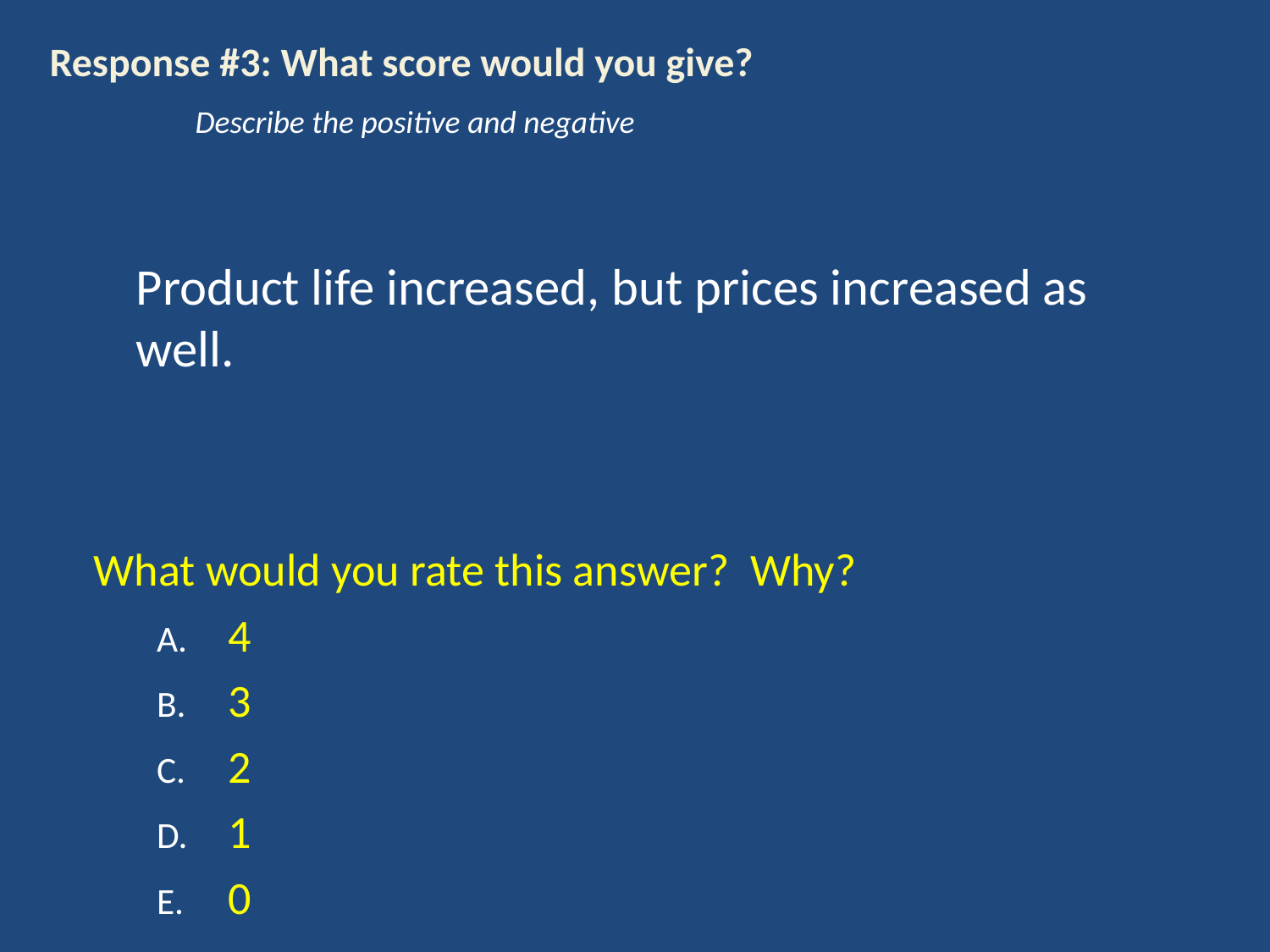

Response #3: What score would you give?
Describe the positive and negative
Product life increased, but prices increased as well.

What would you rate this answer?  Why?
4
3
2
1
0